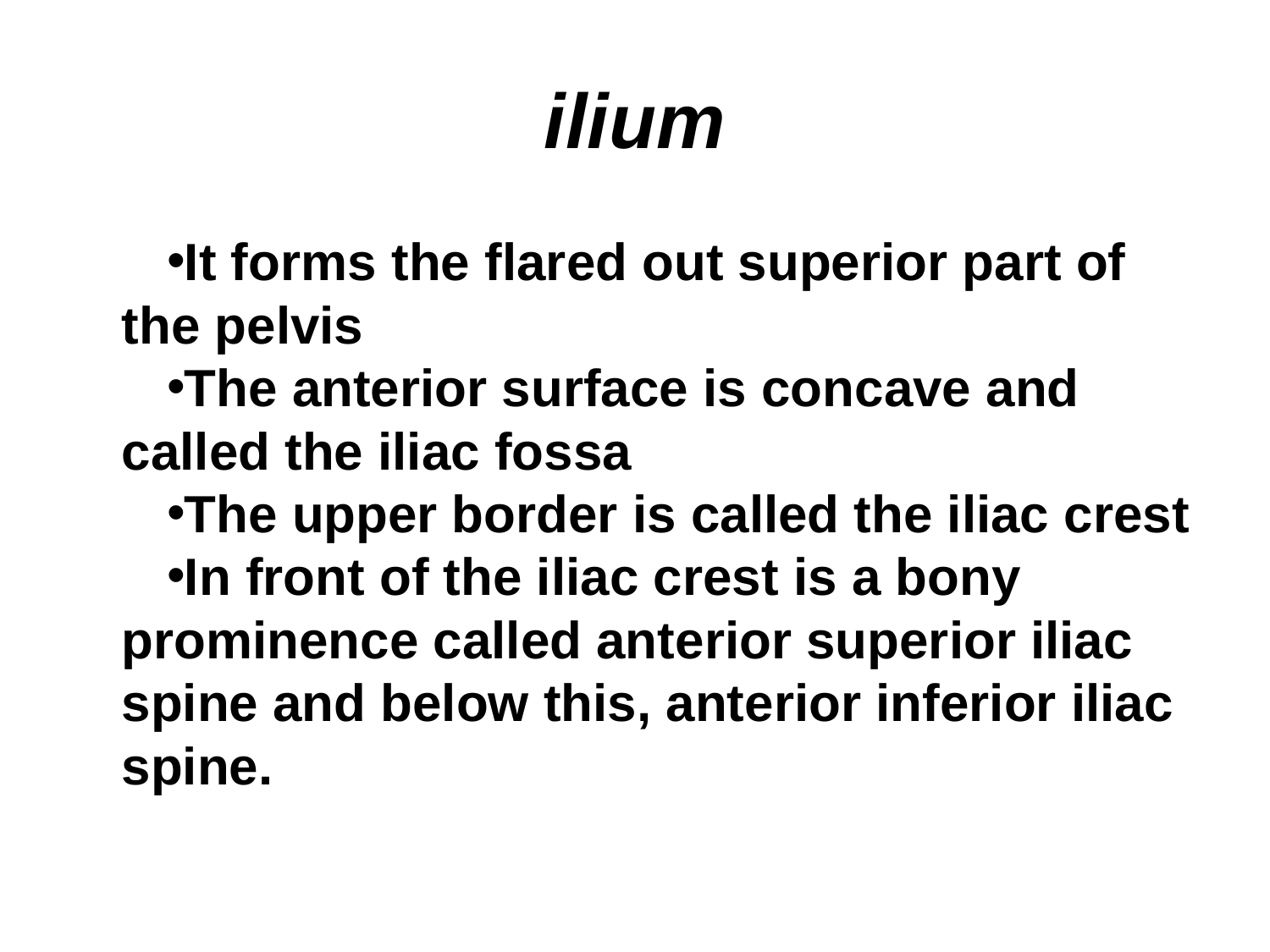

# ilium
It forms the flared out superior part of the pelvis
The anterior surface is concave and called the iliac fossa
The upper border is called the iliac crest
In front of the iliac crest is a bony prominence called anterior superior iliac spine and below this, anterior inferior iliac spine.